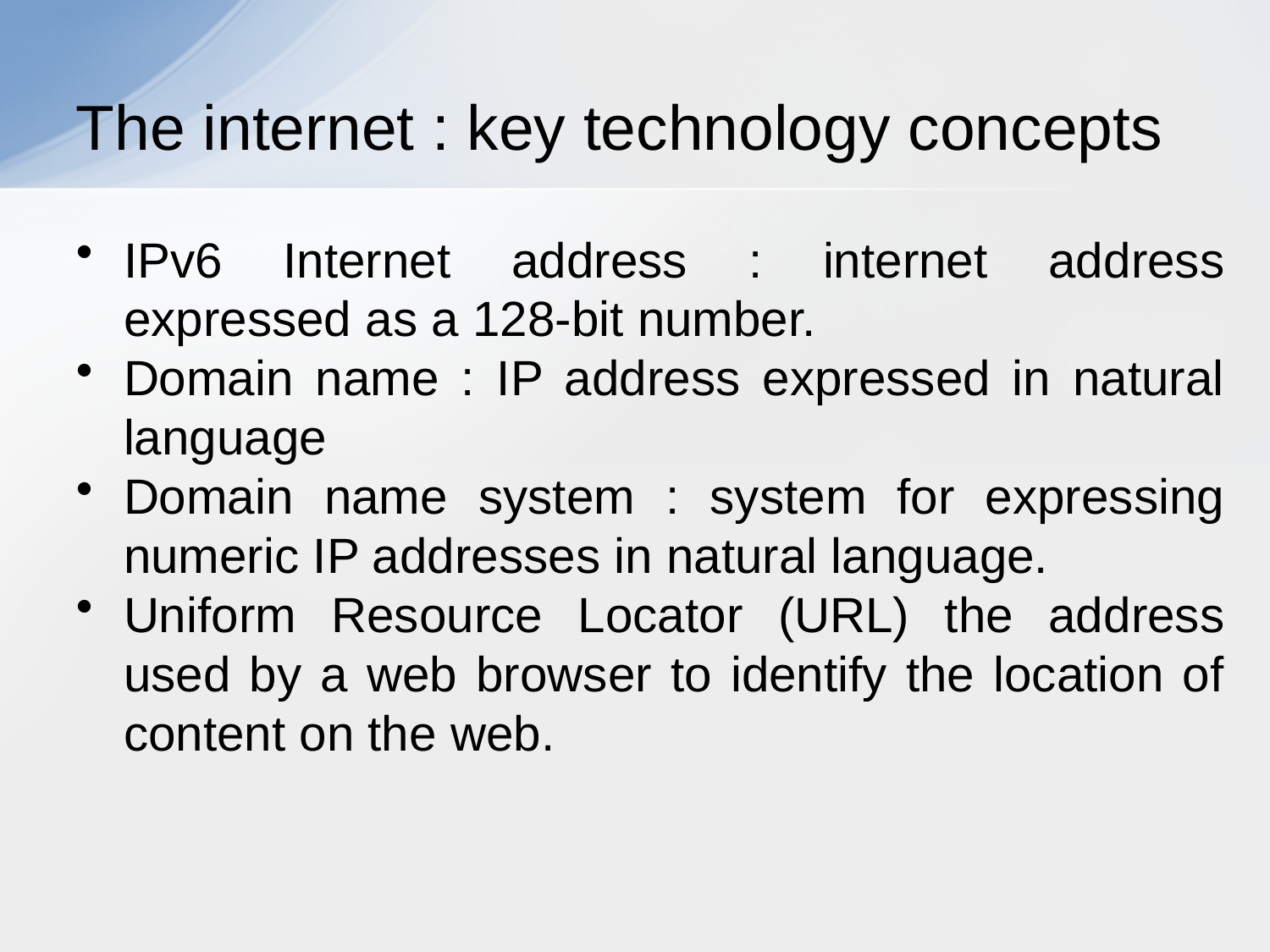

# The internet : key technology concepts
IPv6 Internet address : internet address expressed as a 128-bit number.
Domain name : IP address expressed in natural language
Domain name system : system for expressing numeric IP addresses in natural language.
Uniform Resource Locator (URL) the address used by a web browser to identify the location of content on the web.